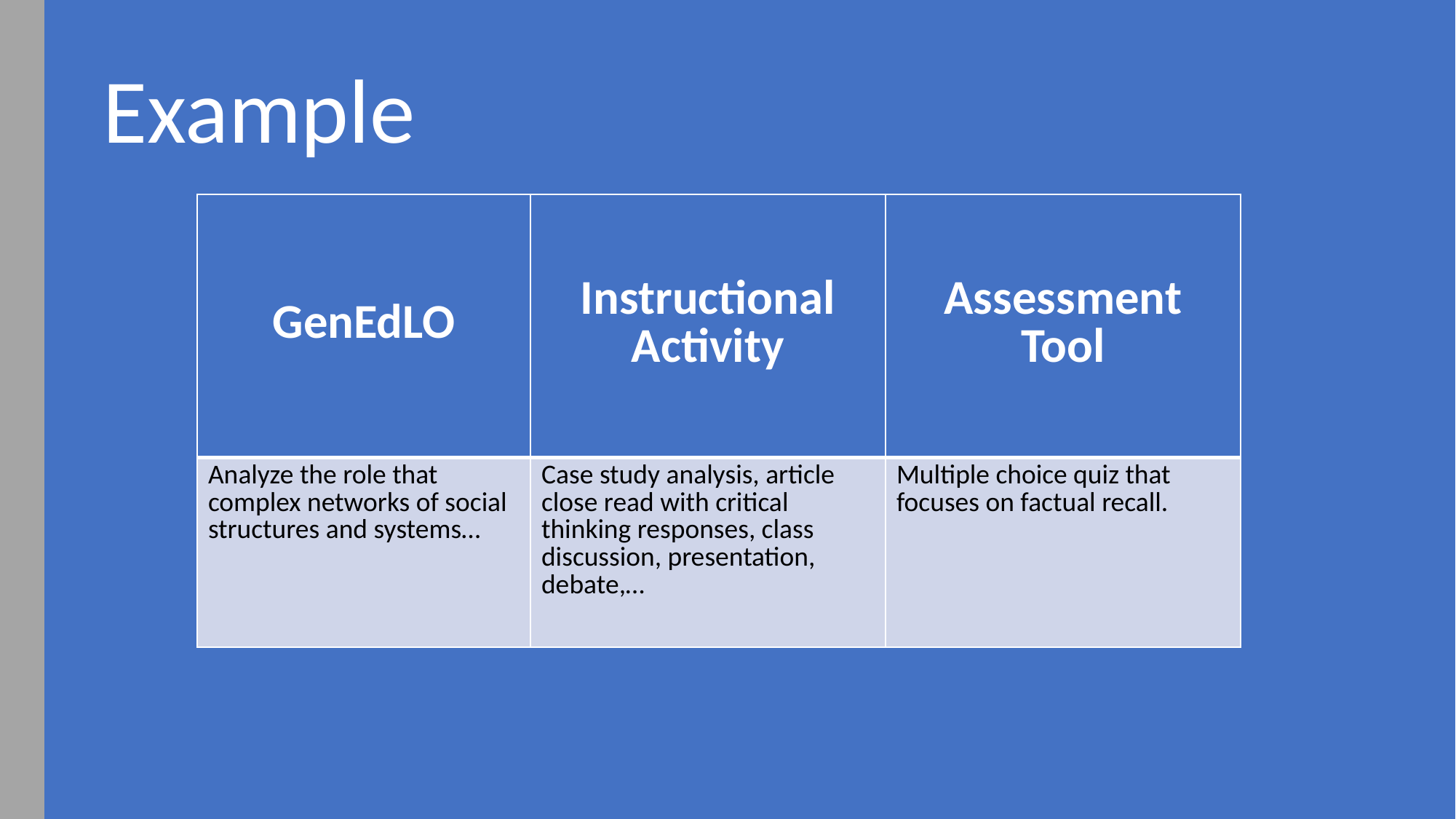

# Example
| GenEdLO | Instructional Activity | Assessment Tool |
| --- | --- | --- |
| Analyze the role that complex networks of social structures and systems… | Case study analysis, article close read with critical thinking responses, class discussion, presentation, debate,… | Multiple choice quiz that focuses on factual recall. |